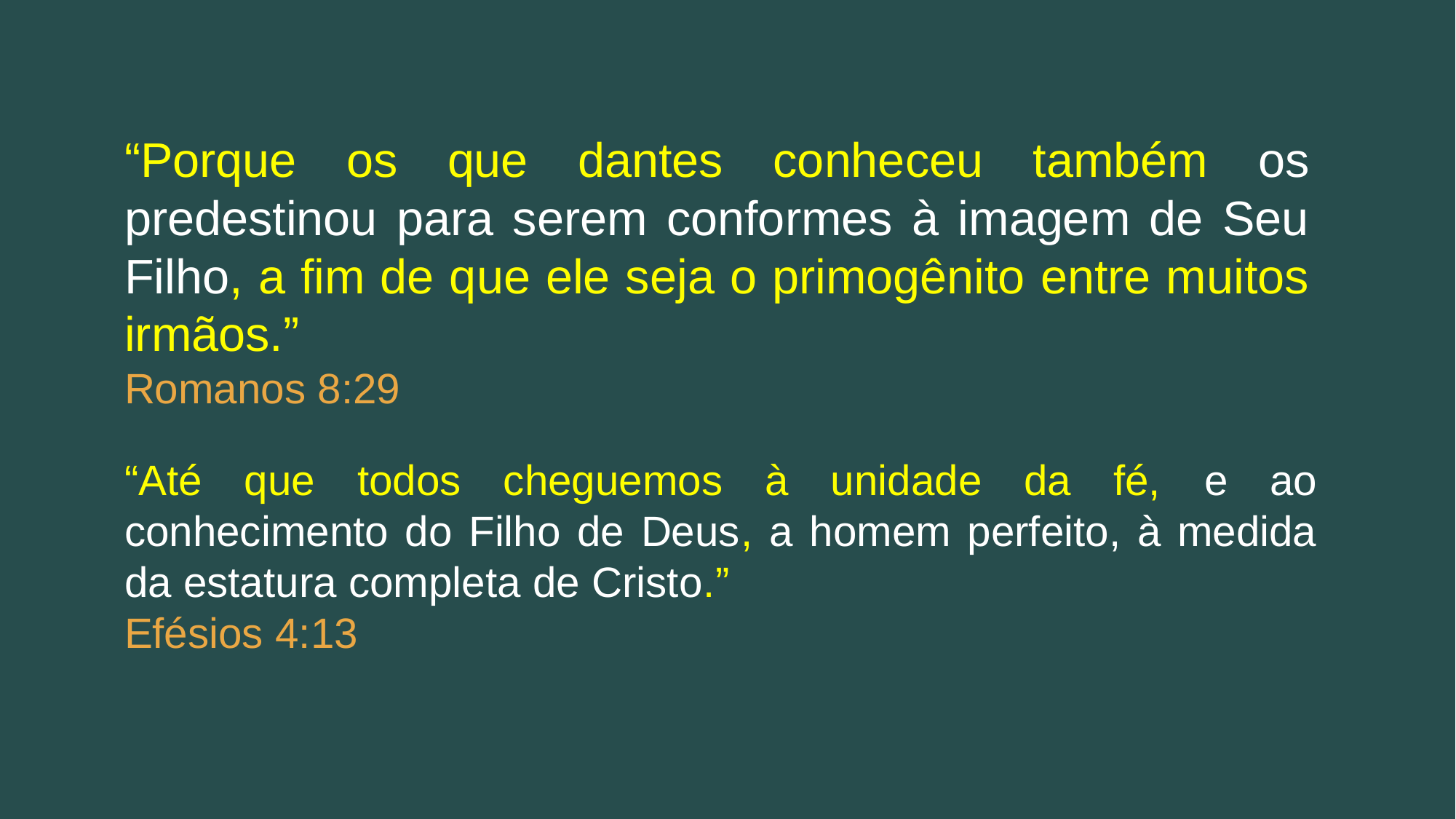

“Porque os que dantes conheceu também os predestinou para serem conformes à imagem de Seu Filho, a fim de que ele seja o primogênito entre muitos irmãos.”
Romanos 8:29
“Até que todos cheguemos à unidade da fé, e ao conhecimento do Filho de Deus, a homem perfeito, à medida da estatura completa de Cristo.”
Efésios 4:13